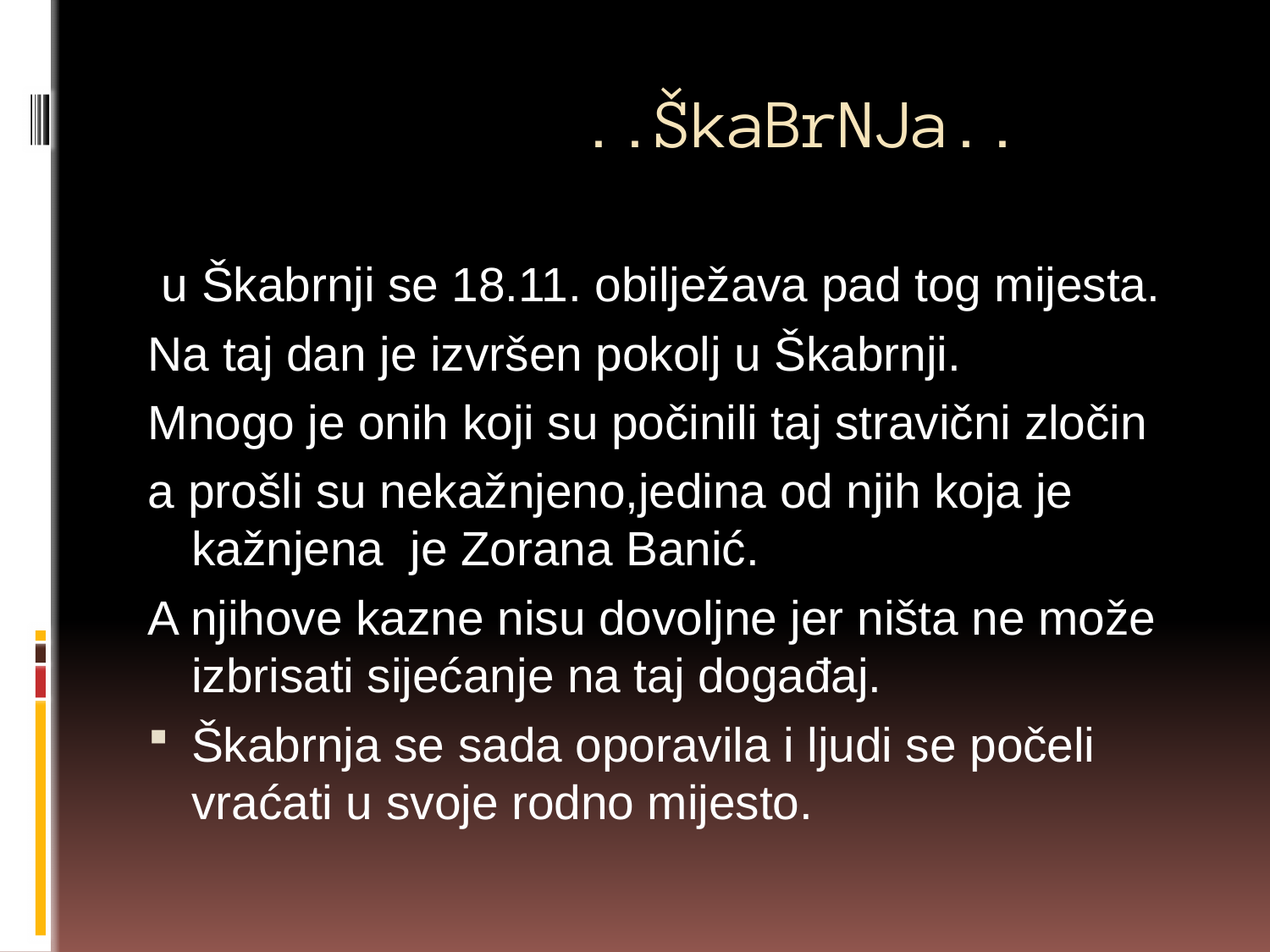

# ..ŠkaBrNJa..
 u Škabrnji se 18.11. obilježava pad tog mijesta.
Na taj dan je izvršen pokolj u Škabrnji.
Mnogo je onih koji su počinili taj stravični zločin
a prošli su nekažnjeno,jedina od njih koja je kažnjena  je Zorana Banić.
A njihove kazne nisu dovoljne jer ništa ne može izbrisati sijećanje na taj događaj.
Škabrnja se sada oporavila i ljudi se počeli vraćati u svoje rodno mijesto.